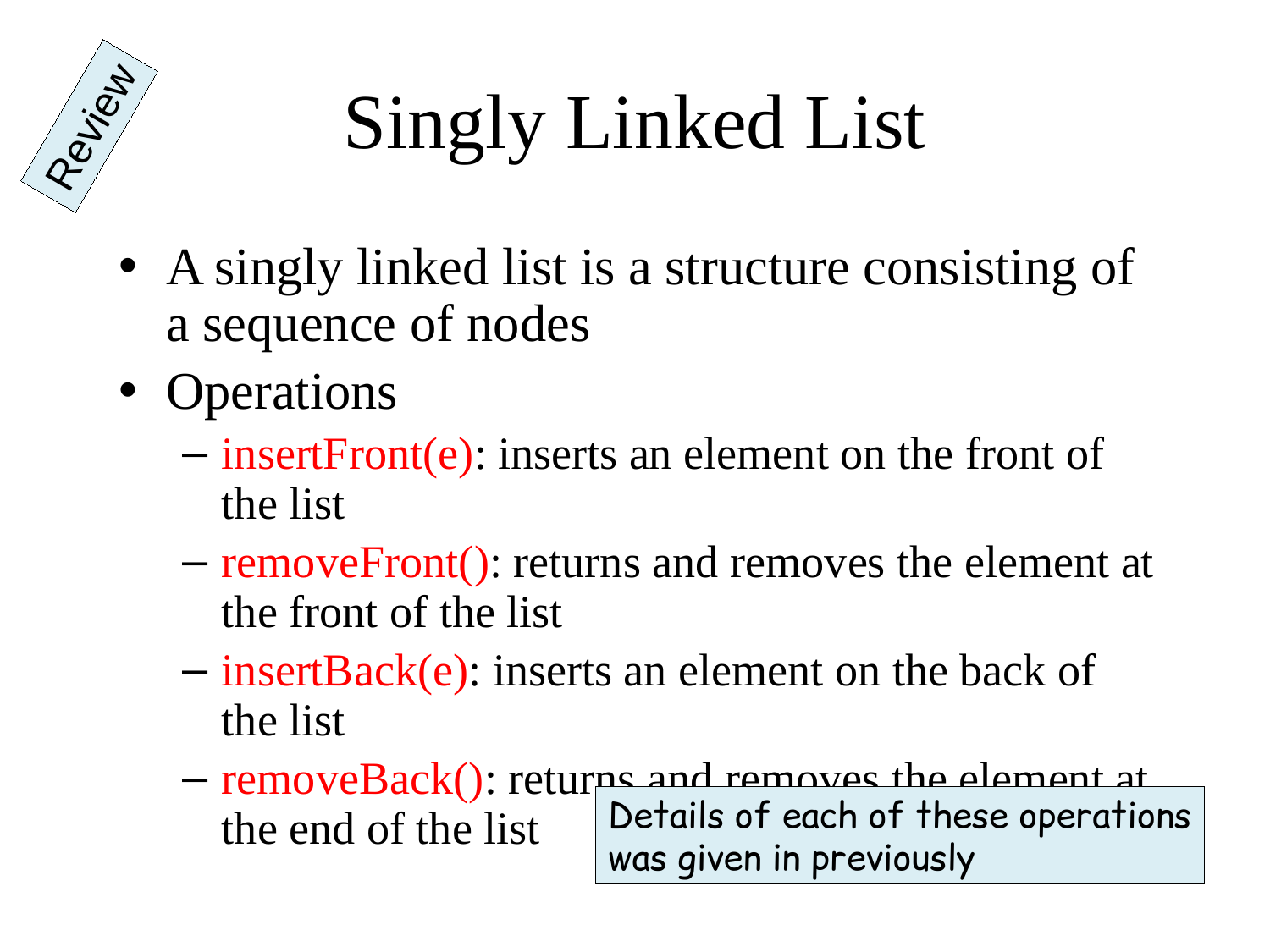

# Singly Linked List
Review
A singly linked list is a structure consisting of a sequence of nodes
Operations
insertFront(e): inserts an element on the front of the list
removeFront(): returns and removes the element at the front of the list
insertBack(e): inserts an element on the back of the list
removeBack(): returns and removes the element at the end of the list

Details of each of these operations
was given in previously